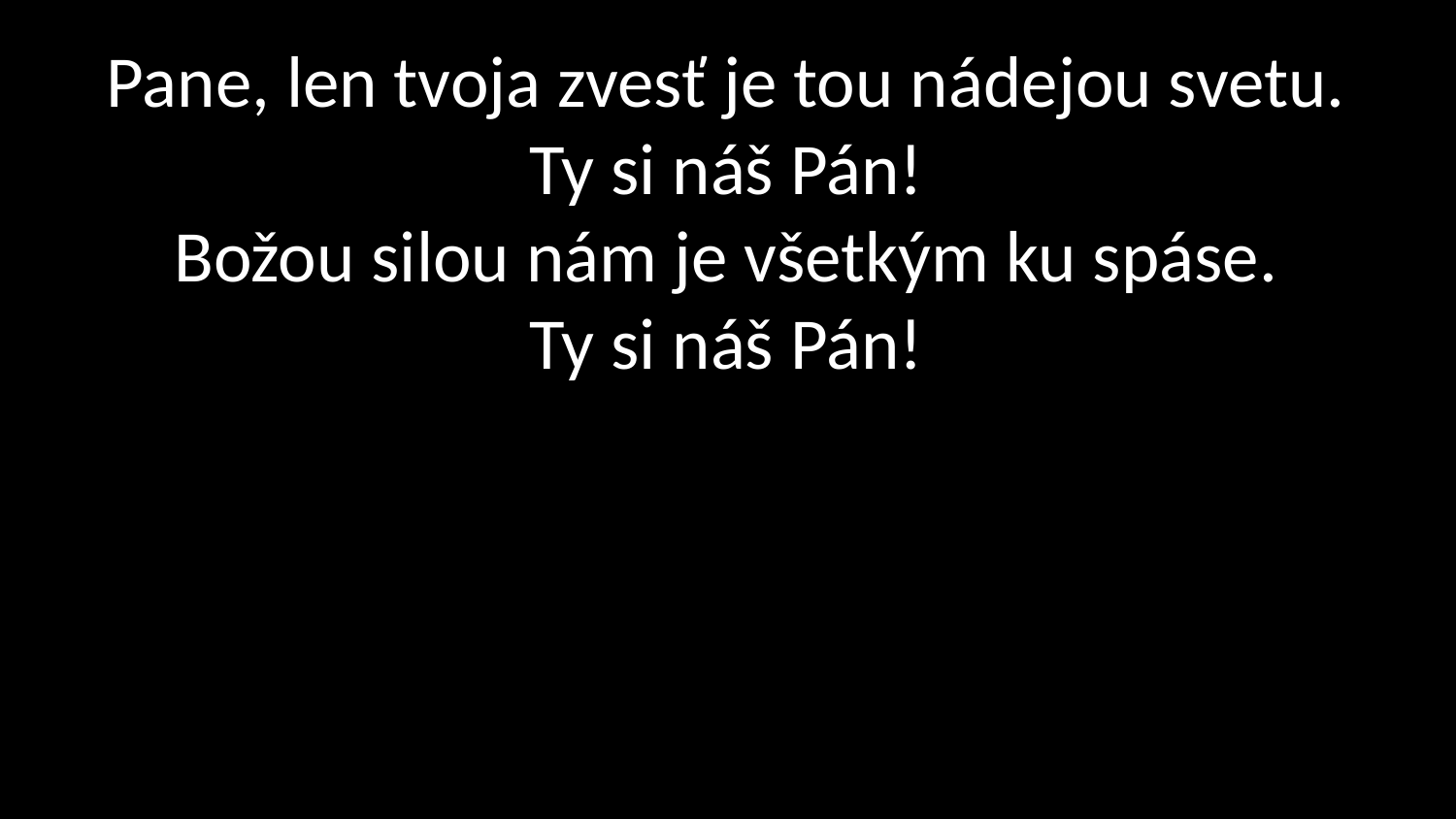

# Pane, len tvoja zvesť je tou nádejou svetu. Ty si náš Pán! Božou silou nám je všetkým ku spáse. Ty si náš Pán!